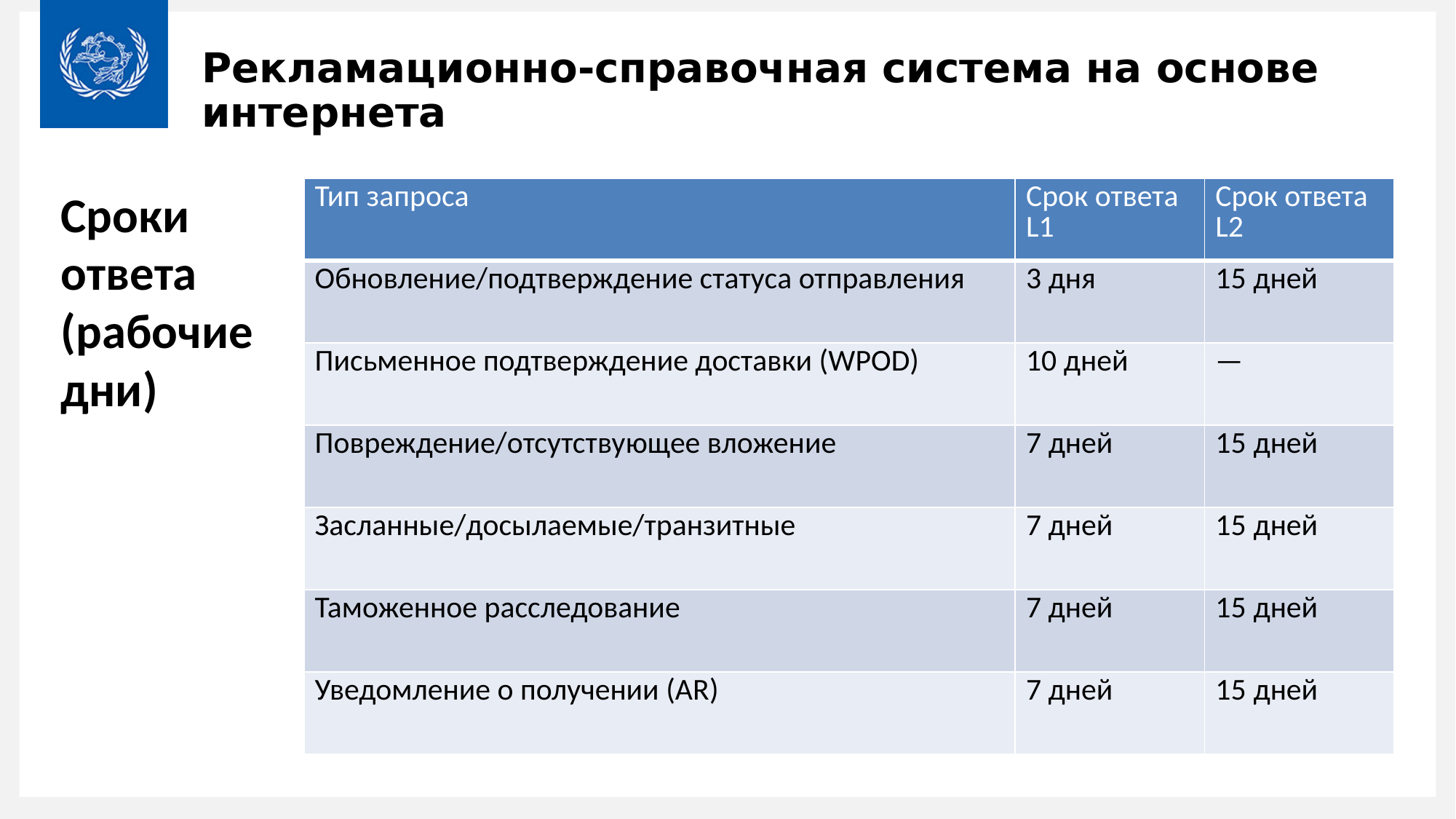

# Рекламационно-справочная система на основе интернета
Сроки ответа
(рабочие дни)
| Тип запроса | Срок ответа L1 | Срок ответа L2 |
| --- | --- | --- |
| Обновление/подтверждение статуса отправления | 3 дня | 15 дней |
| Письменное подтверждение доставки (WPOD) | 10 дней | — |
| Повреждение/отсутствующее вложение | 7 дней | 15 дней |
| Засланные/досылаемые/транзитные | 7 дней | 15 дней |
| Таможенное расследование | 7 дней | 15 дней |
| Уведомление о получении (AR) | 7 дней | 15 дней |